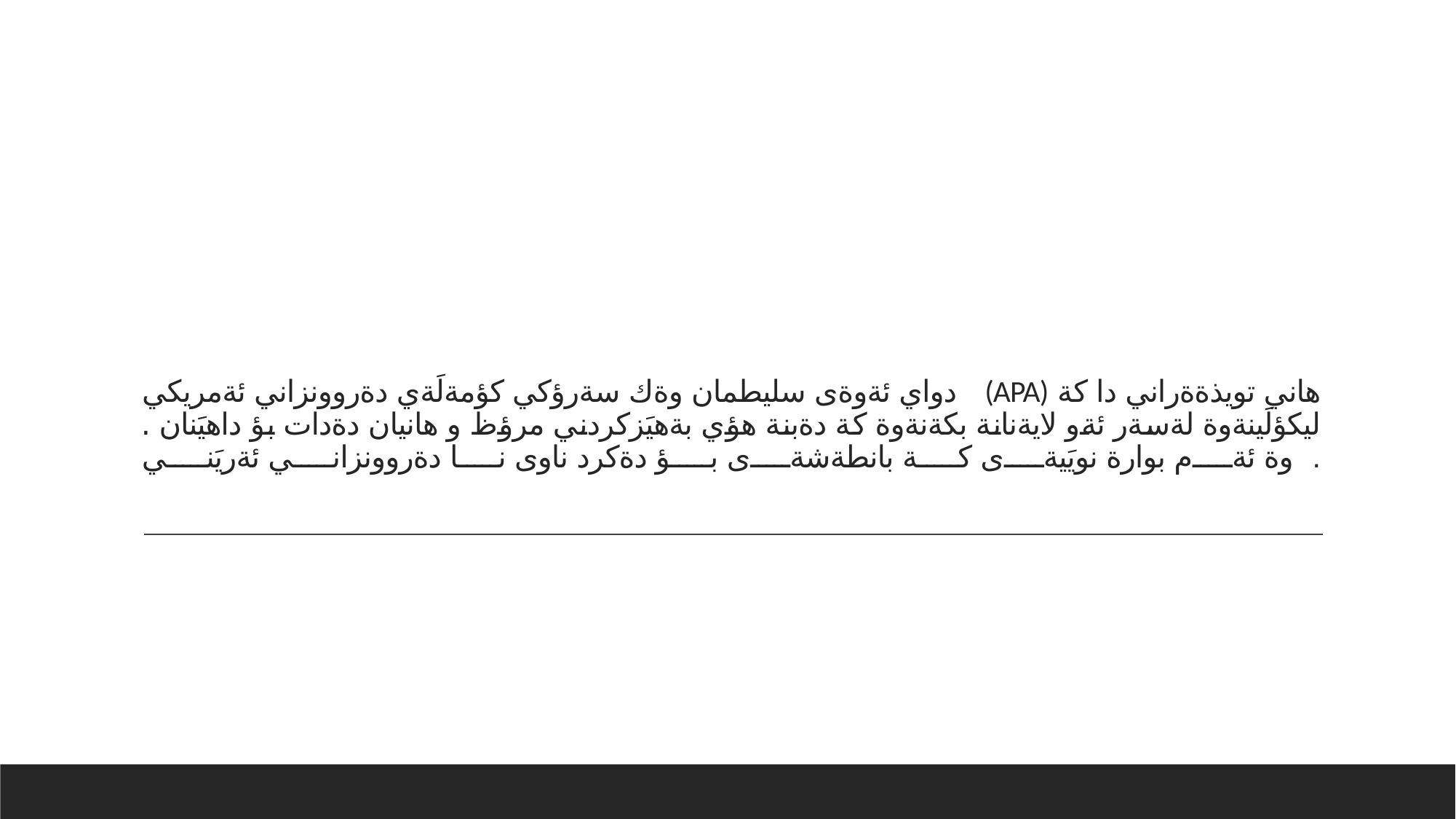

# دواي ئةوةى سليطمان وةك سةرؤكي كؤمةلَةي دةروونزاني ئةمريكي   (APA) هاني تويذةةراني دا كة ليكؤلَينةوة لةسةر ئةو لايةنانة بكةنةوة كة دةبنة هؤي بةهيَزكردني مرؤظ و هانيان دةدات بؤ داهيَنان . وة ئةم بوارة نويَيةى كة بانطةشةى بؤ دةكرد ناوى نا دةروونزاني ئةريَني  .